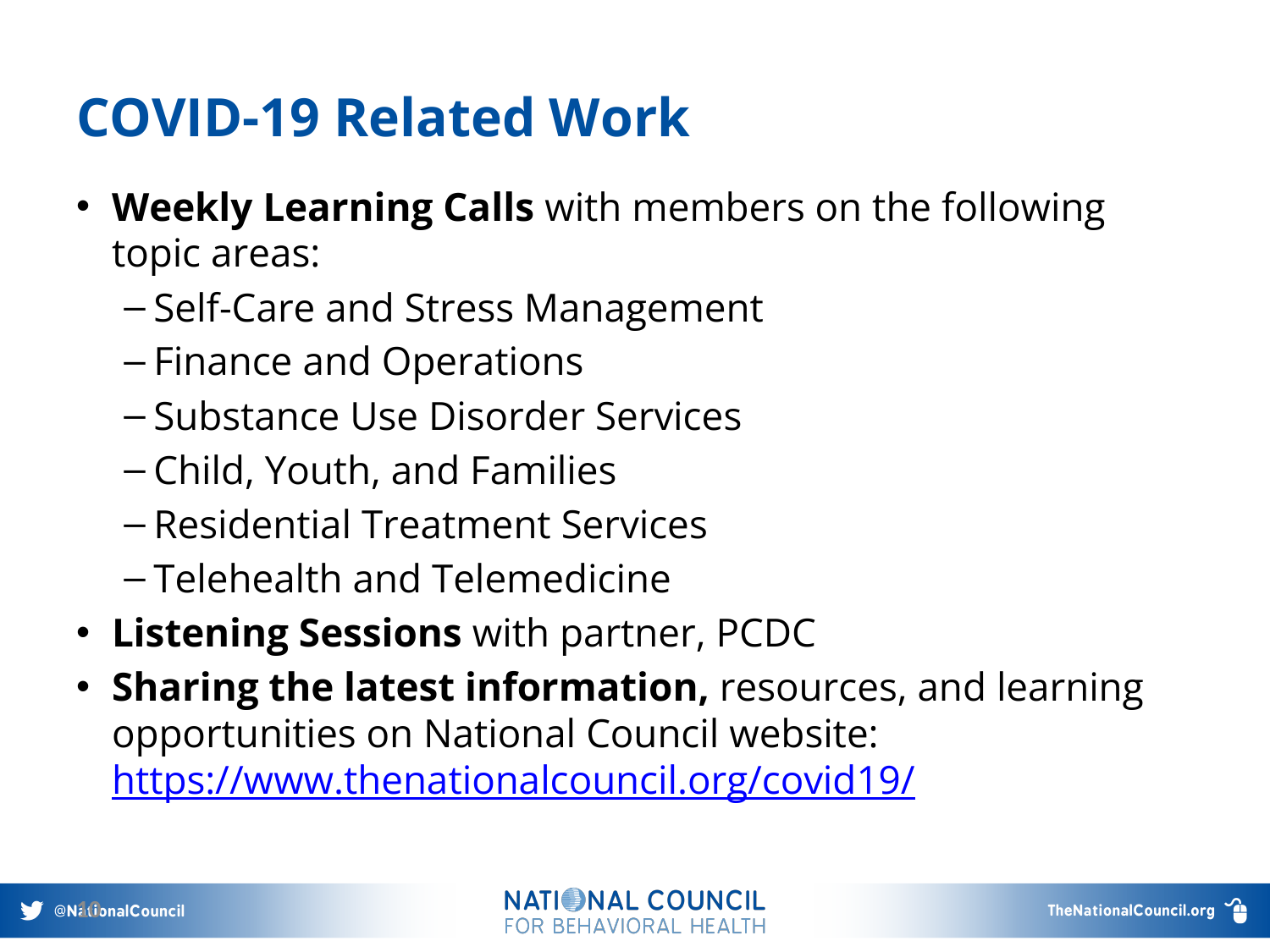

# COVID-19 Related Work
Weekly Learning Calls with members on the following topic areas:
Self-Care and Stress Management
Finance and Operations
Substance Use Disorder Services
Child, Youth, and Families
Residential Treatment Services
Telehealth and Telemedicine
Listening Sessions with partner, PCDC
Sharing the latest information, resources, and learning opportunities on National Council website: https://www.thenationalcouncil.org/covid19/

10